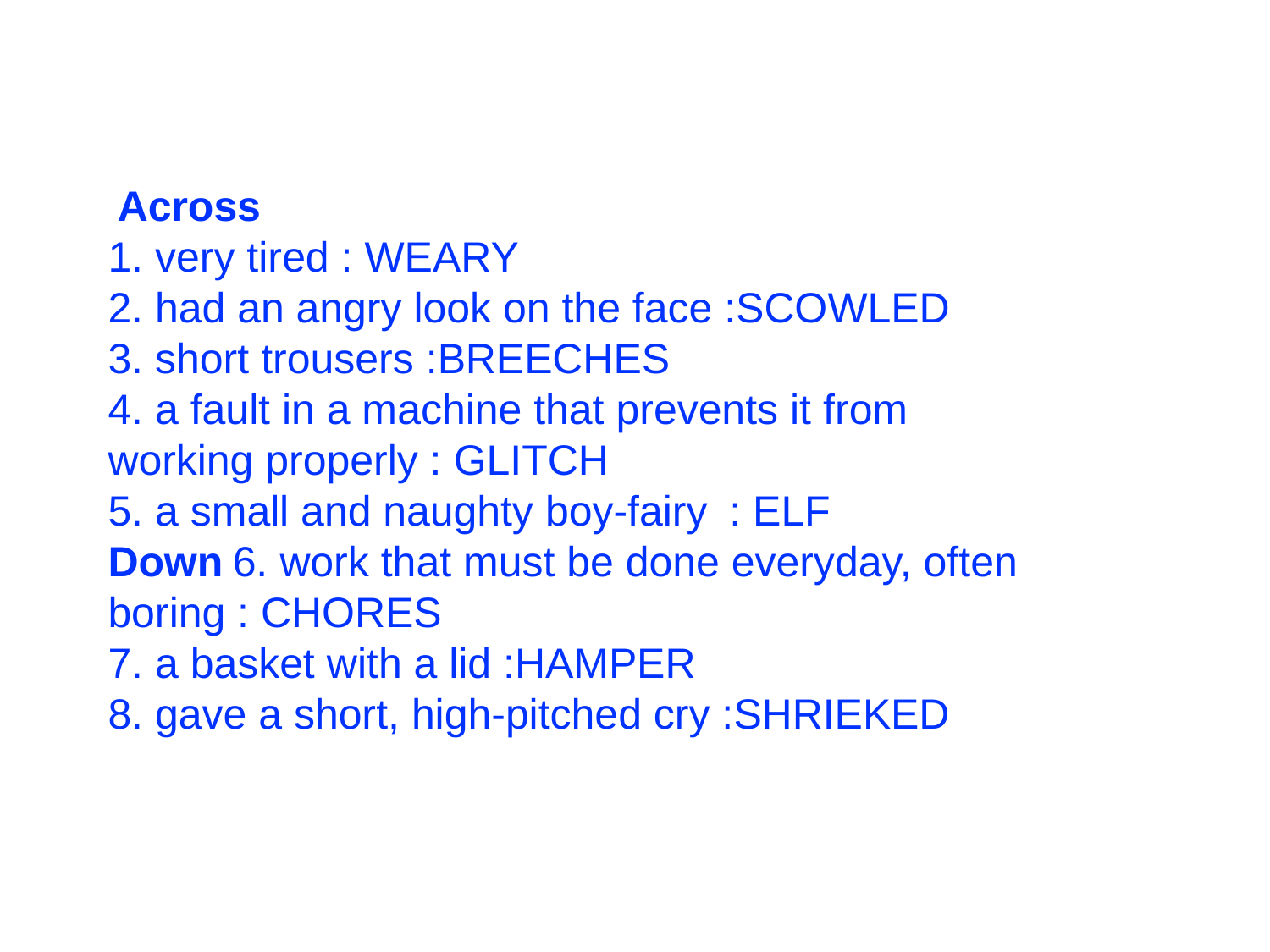

Across
1. very tired : WEARY
2. had an angry look on the face :SCOWLED
3. short trousers :BREECHES
4. a fault in a machine that prevents it from working properly : GLITCH
5. a small and naughty boy-fairy  : ELF
Down 6. work that must be done everyday, often boring : CHORES
7. a basket with a lid :HAMPER
8. gave a short, high-pitched cry :SHRIEKED